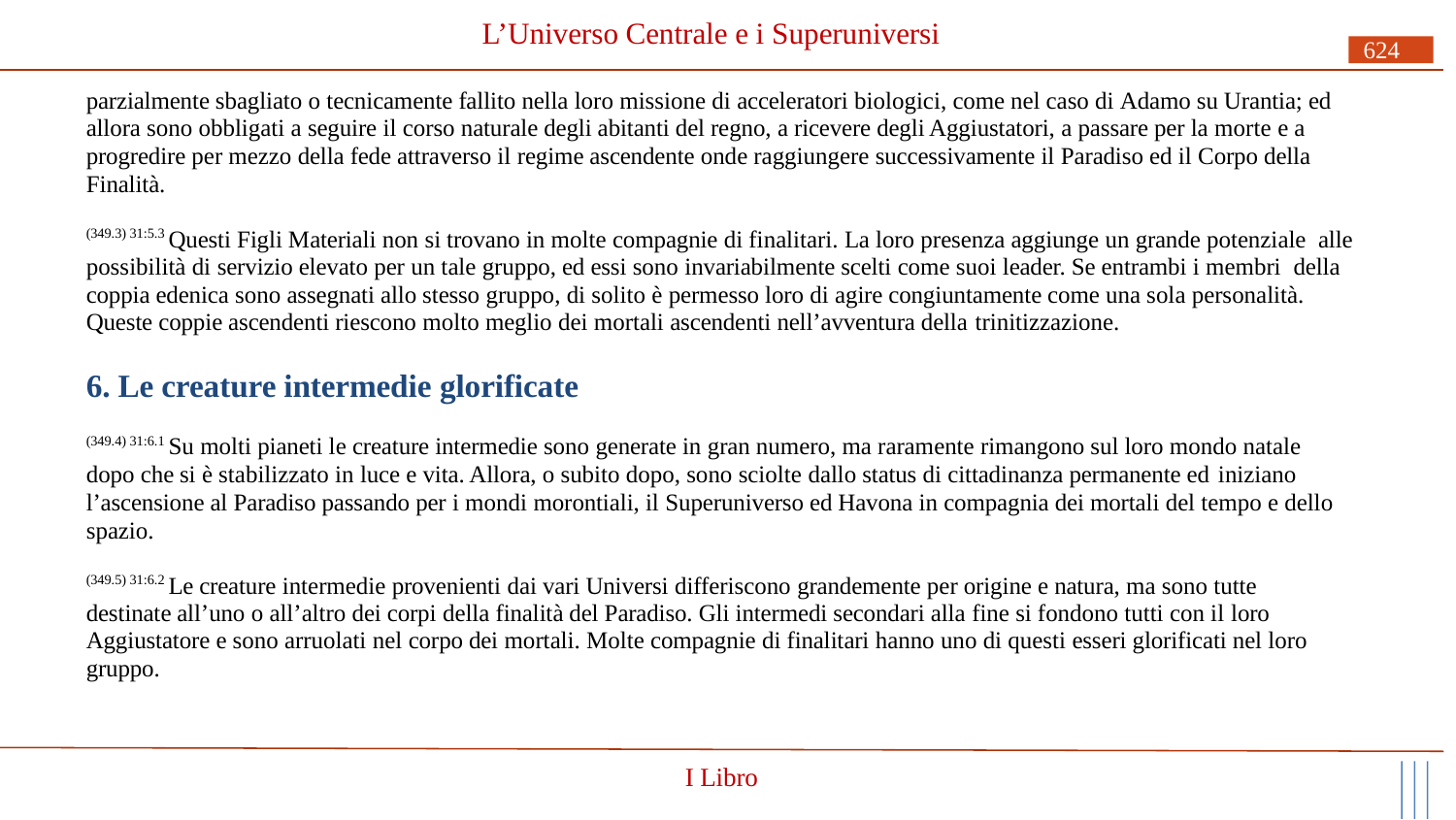

# L’Universo Centrale e i Superuniversi
624

parzialmente sbagliato o tecnicamente fallito nella loro missione di acceleratori biologici, come nel caso di Adamo su Urantia; ed  allora sono obbligati a seguire il corso naturale degli abitanti del regno, a ricevere degli Aggiustatori, a passare per la morte e a  progredire per mezzo della fede attraverso il regime ascendente onde raggiungere successivamente il Paradiso ed il Corpo della  Finalità.

(349.3) 31:5.3 Questi Figli Materiali non si trovano in molte compagnie di finalitari. La loro presenza aggiunge un grande potenziale  alle possibilità di servizio elevato per un tale gruppo, ed essi sono invariabilmente scelti come suoi leader. Se entrambi i membri  della coppia edenica sono assegnati allo stesso gruppo, di solito è permesso loro di agire congiuntamente come una sola personalità.  Queste coppie ascendenti riescono molto meglio dei mortali ascendenti nell’avventura della trinitizzazione.

6. Le creature intermedie glorificate
(349.4) 31:6.1 Su molti pianeti le creature intermedie sono generate in gran numero, ma raramente rimangono sul loro mondo natale  dopo che si è stabilizzato in luce e vita. Allora, o subito dopo, sono sciolte dallo status di cittadinanza permanente ed iniziano
l’ascensione al Paradiso passando per i mondi morontiali, il Superuniverso ed Havona in compagnia dei mortali del tempo e dello  spazio.

(349.5) 31:6.2 Le creature intermedie provenienti dai vari Universi differiscono grandemente per origine e natura, ma sono tutte  destinate all’uno o all’altro dei corpi della finalità del Paradiso. Gli intermedi secondari alla fine si fondono tutti con il loro  Aggiustatore e sono arruolati nel corpo dei mortali. Molte compagnie di finalitari hanno uno di questi esseri glorificati nel loro  gruppo.

I Libro